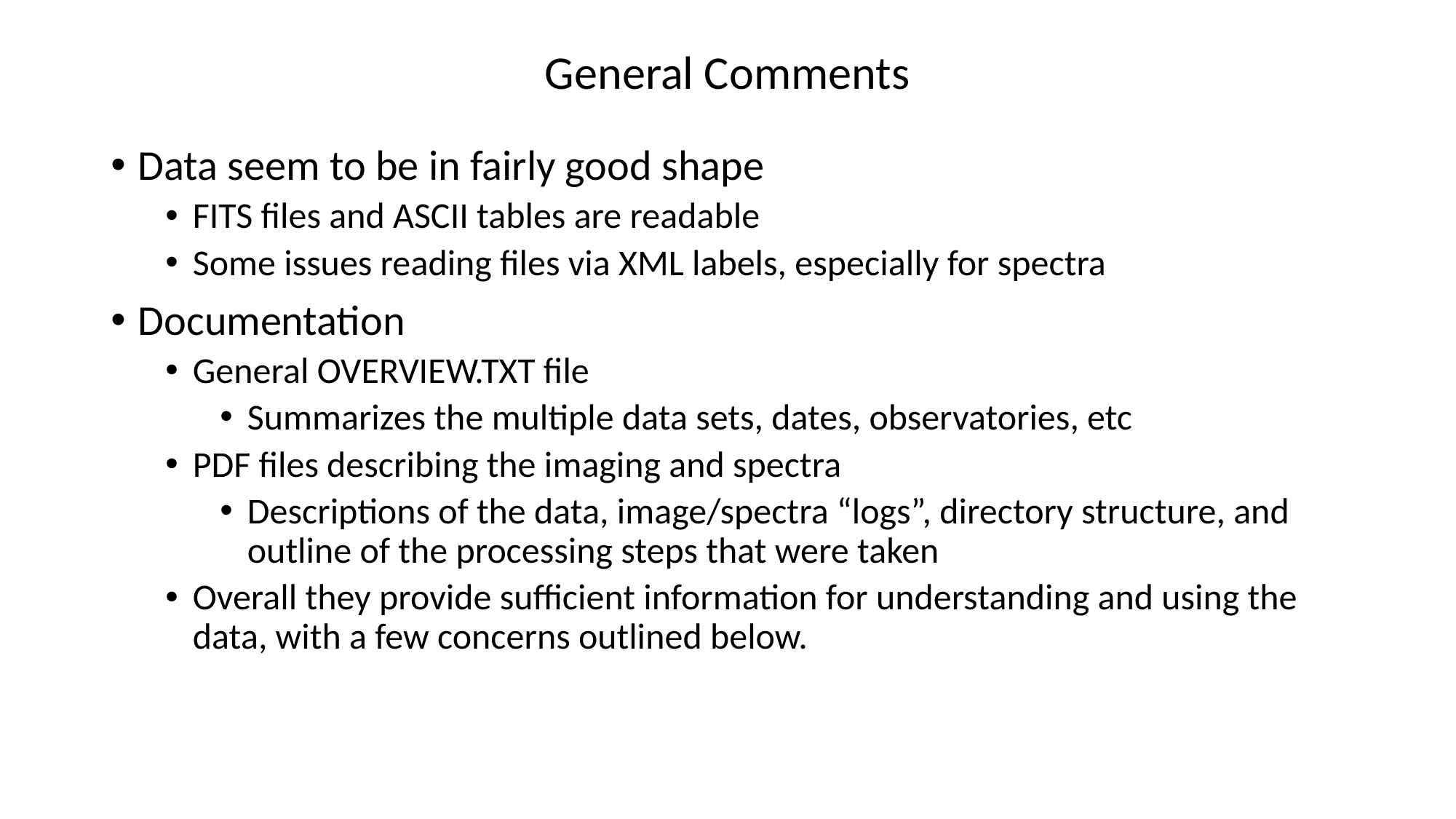

# General Comments
Data seem to be in fairly good shape
FITS files and ASCII tables are readable
Some issues reading files via XML labels, especially for spectra
Documentation
General OVERVIEW.TXT file
Summarizes the multiple data sets, dates, observatories, etc
PDF files describing the imaging and spectra
Descriptions of the data, image/spectra “logs”, directory structure, and outline of the processing steps that were taken
Overall they provide sufficient information for understanding and using the data, with a few concerns outlined below.